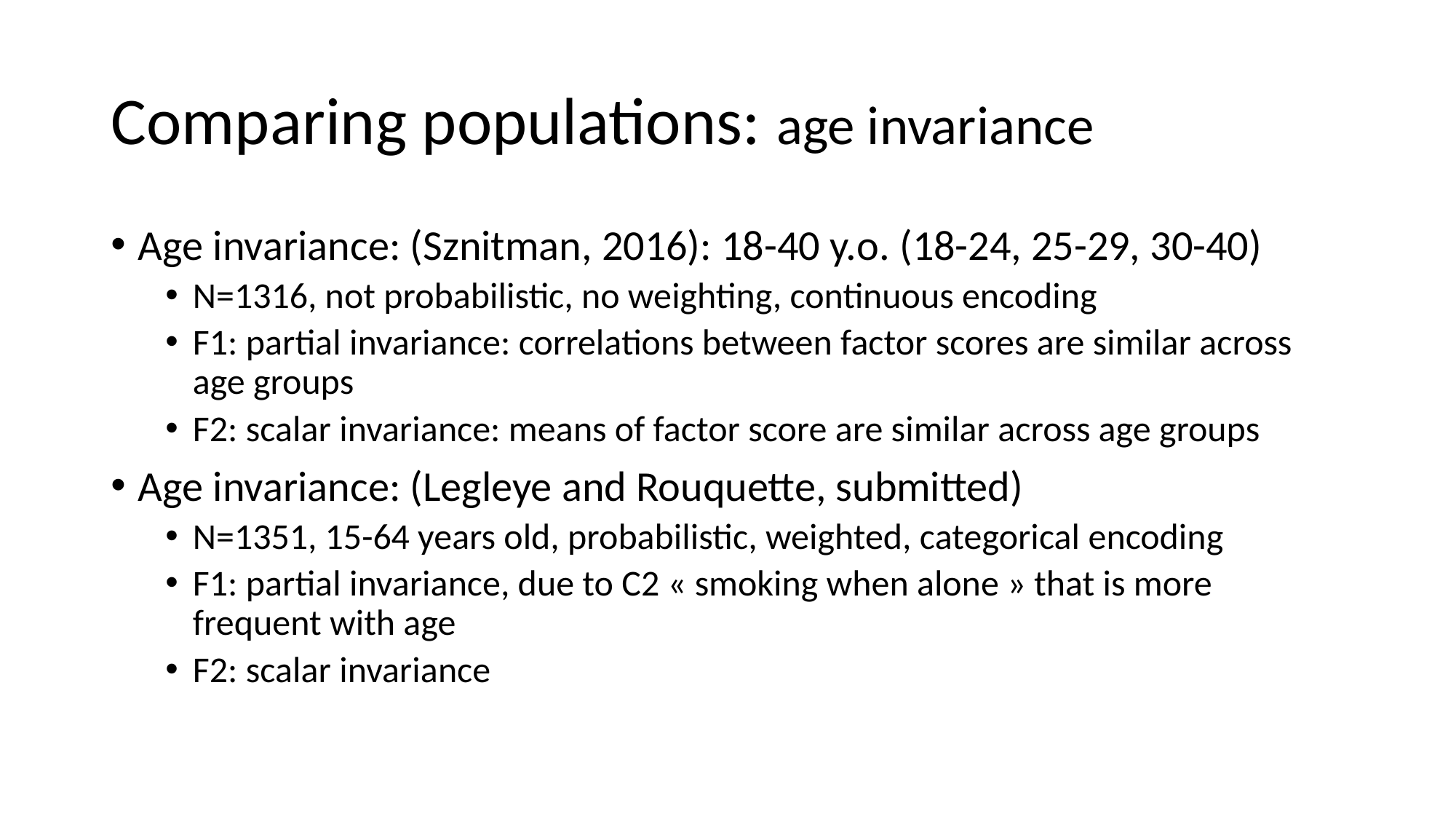

# Comparing populations: age invariance
Age invariance: (Sznitman, 2016): 18-40 y.o. (18-24, 25-29, 30-40)
N=1316, not probabilistic, no weighting, continuous encoding
F1: partial invariance: correlations between factor scores are similar across age groups
F2: scalar invariance: means of factor score are similar across age groups
Age invariance: (Legleye and Rouquette, submitted)
N=1351, 15-64 years old, probabilistic, weighted, categorical encoding
F1: partial invariance, due to C2 « smoking when alone » that is more frequent with age
F2: scalar invariance